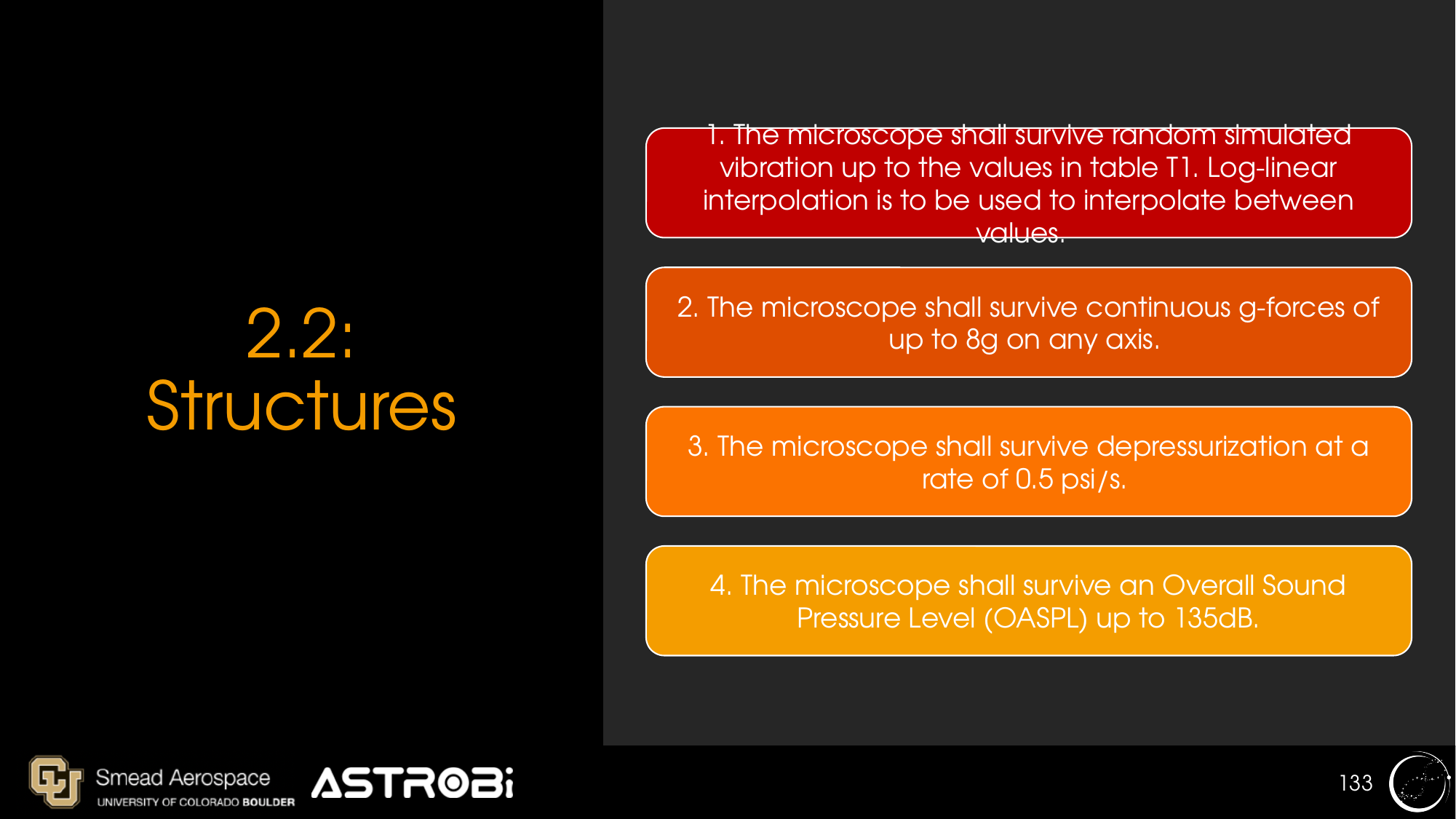

2.2: Structures
1. The microscope shall survive random simulated vibration up to the values in table T1. Log-linear interpolation is to be used to interpolate between values.
2. The microscope shall survive continuous g-forces of up to 8g on any axis.
3. The microscope shall survive depressurization at a rate of 0.5 psi/s.
4. The microscope shall survive an Overall Sound Pressure Level (OASPL) up to 135dB.
133